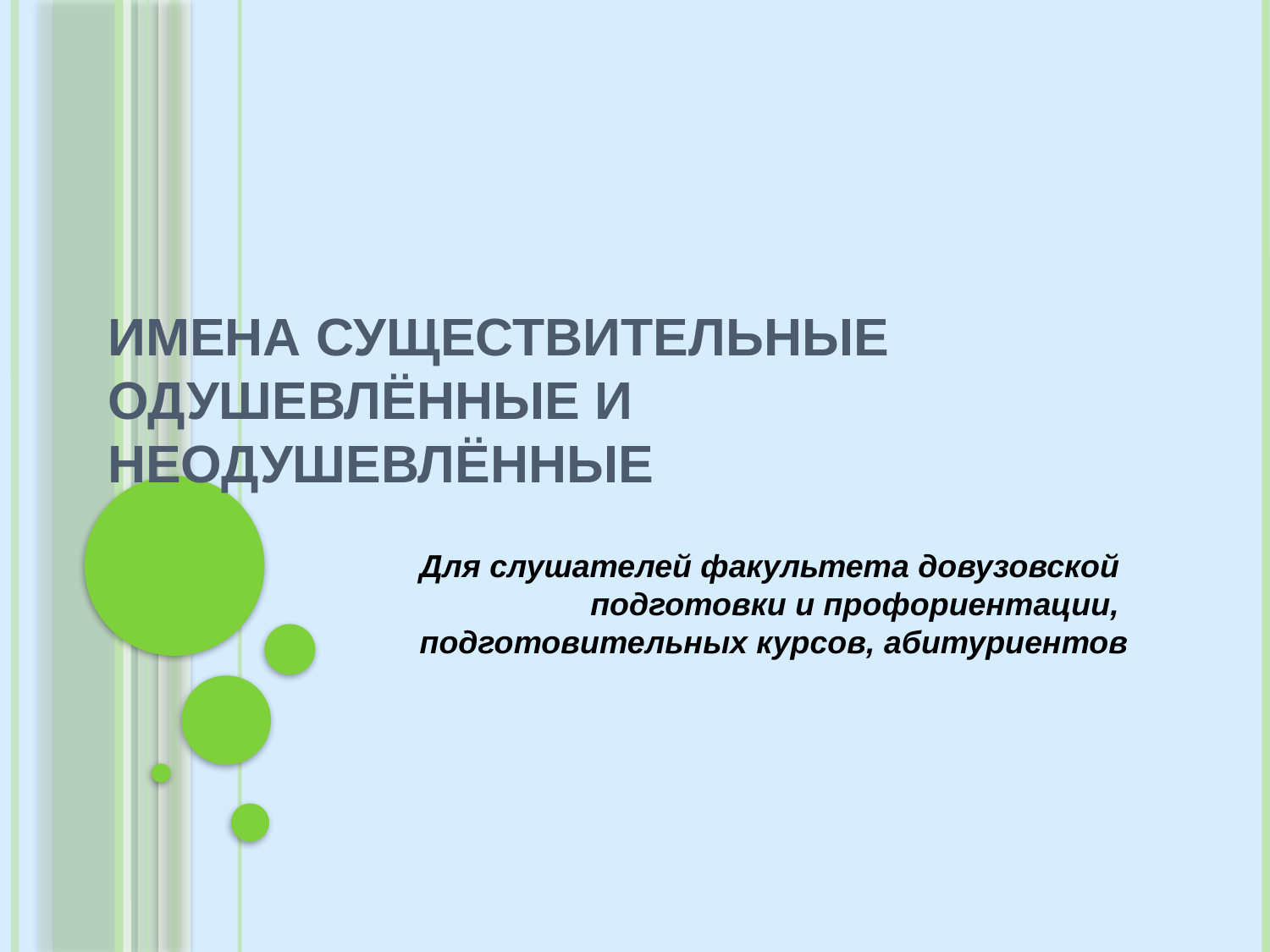

# Имена существительные одушевлённые и неодушевлённые
Для слушателей факультета довузовской
подготовки и профориентации,
подготовительных курсов, абитуриентов